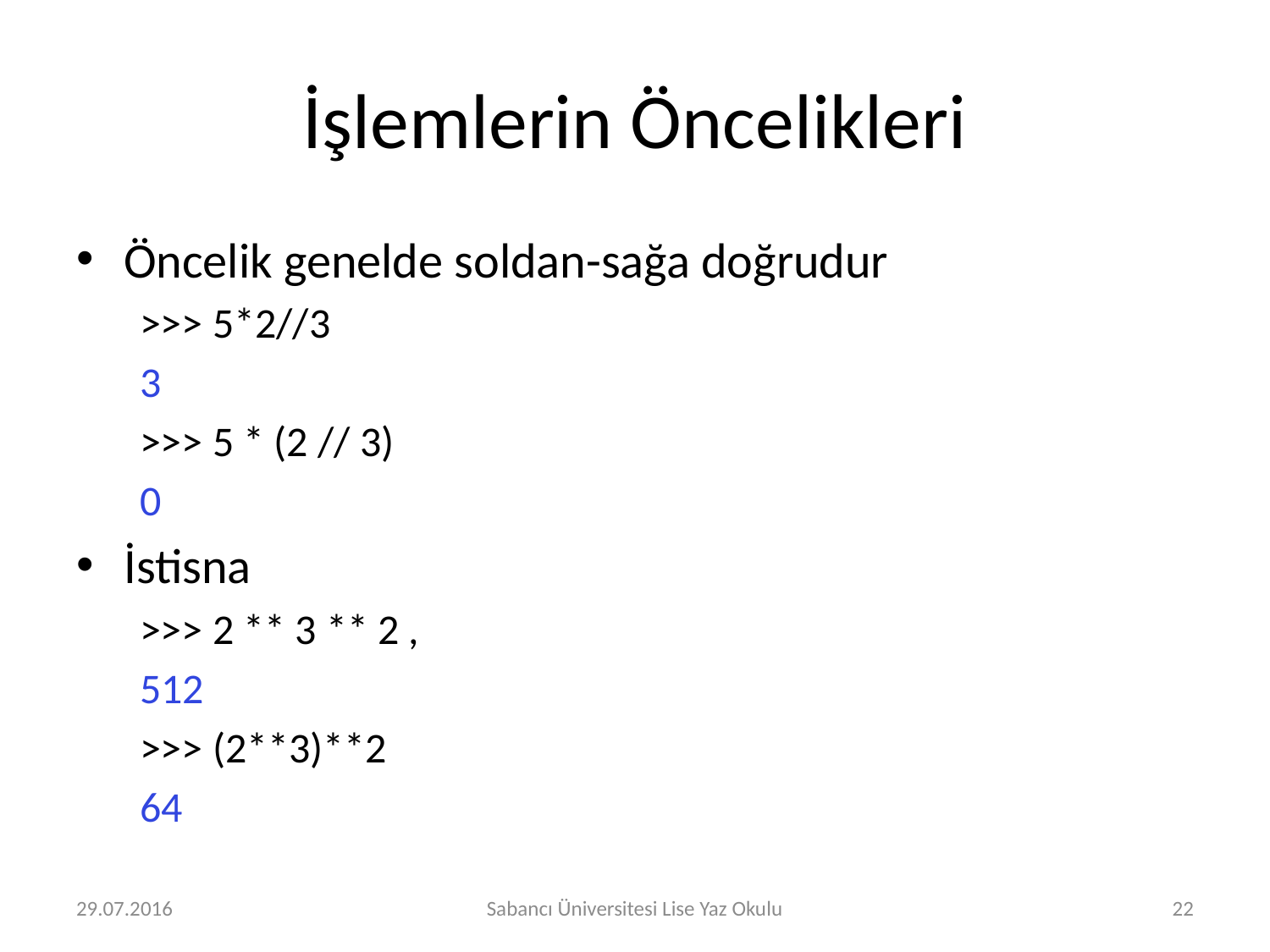

# İşlemlerin Öncelikleri
Öncelik genelde soldan-sağa doğrudur
>>> 5*2//3
3
>>> 5 * (2 // 3)
0
İstisna
>>> 2 ** 3 ** 2 ,
512
>>> (2**3)**2
64
29.07.2016
Sabancı Üniversitesi Lise Yaz Okulu
22